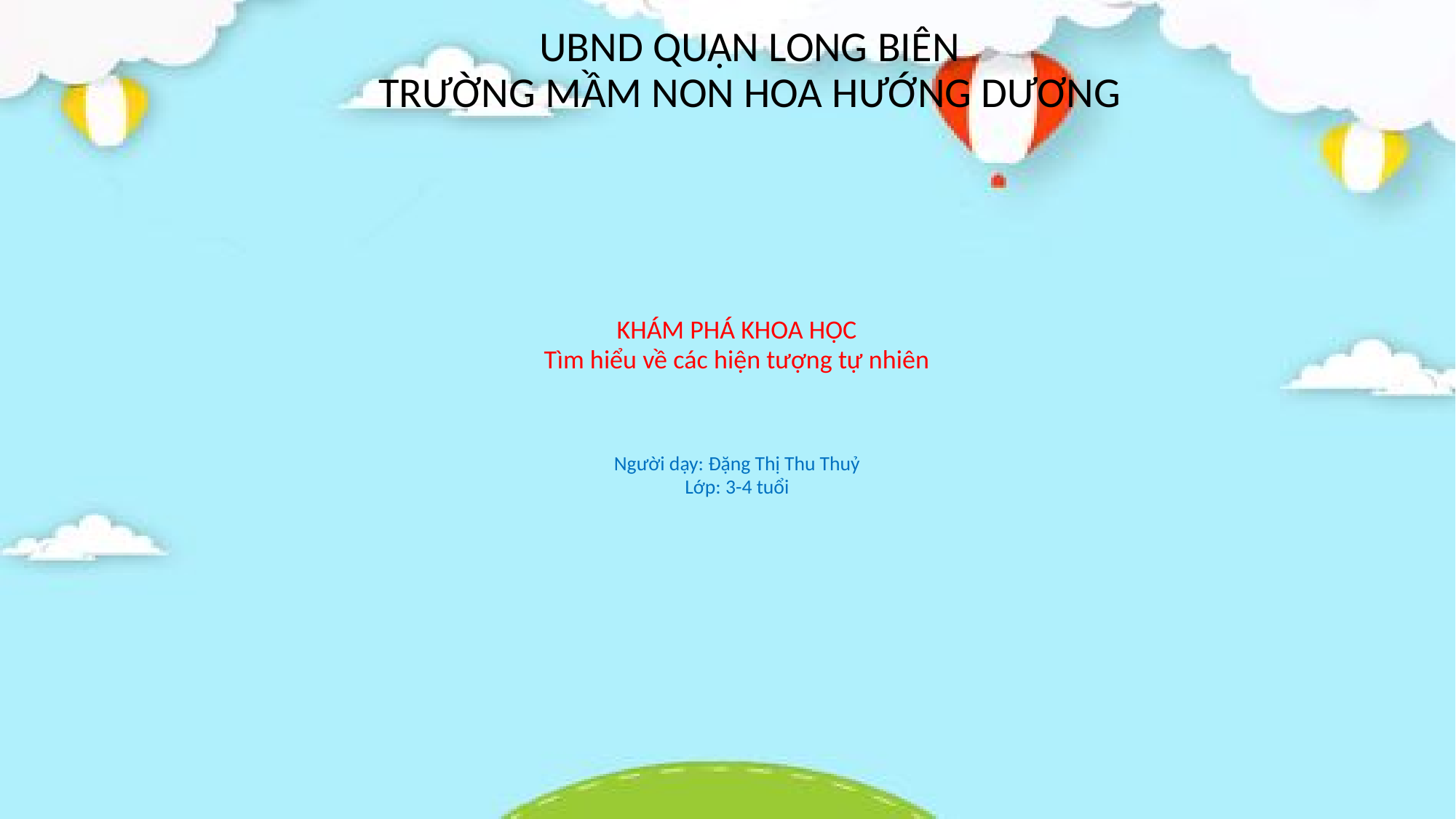

# UBND QUẬN LONG BIÊN TRƯỜNG MẦM NON HOA HƯỚNG DƯƠNG
KHÁM PHÁ KHOA HỌC
Tìm hiểu về các hiện tượng tự nhiên

Người dạy: Đặng Thị Thu Thuỷ
Lớp: 3-4 tuổi